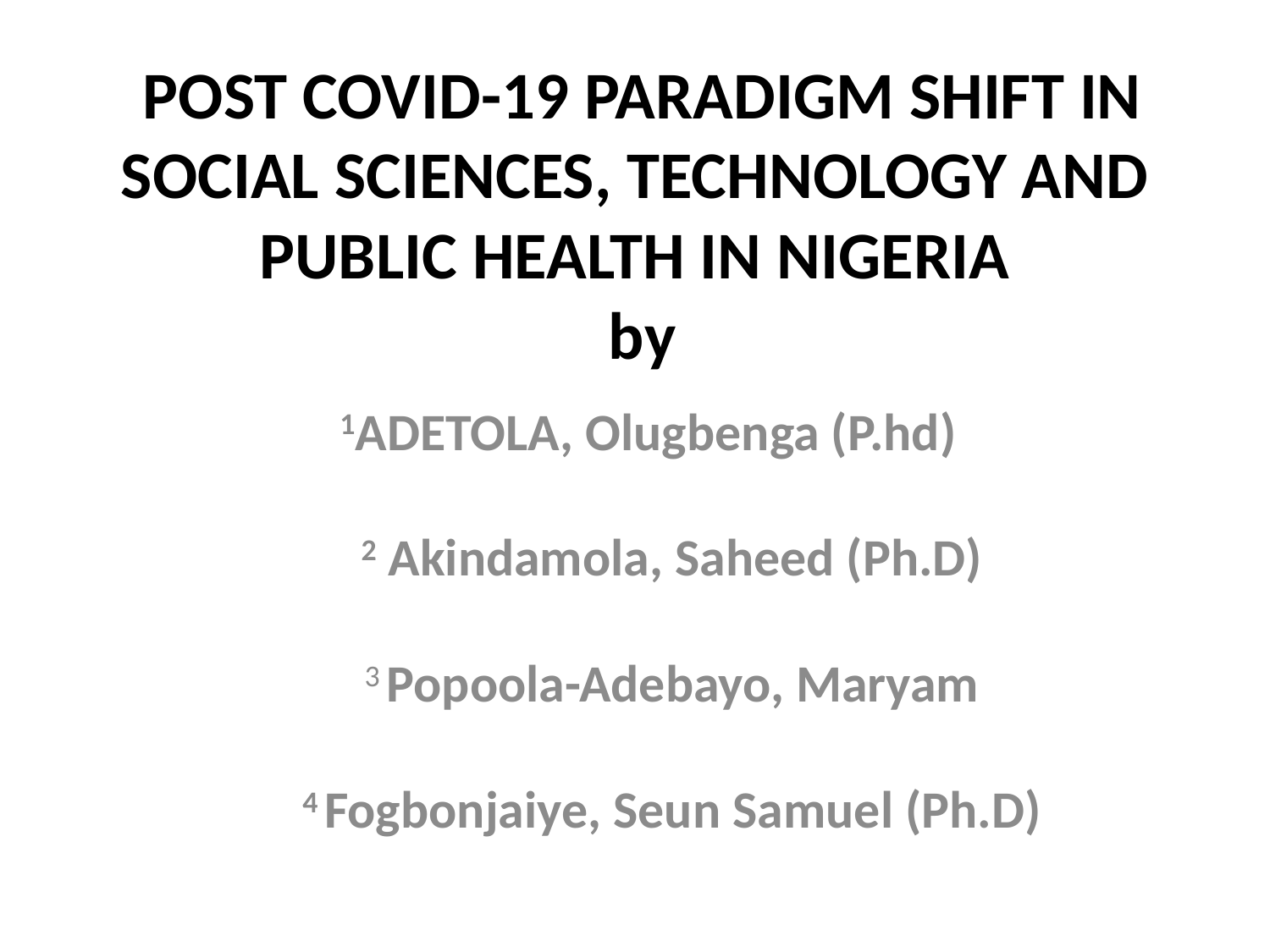

# POST COVID-19 PARADIGM SHIFT IN SOCIAL SCIENCES, TECHNOLOGY AND PUBLIC HEALTH IN NIGERIA  by
1ADETOLA, Olugbenga (P.hd)
 
2 Akindamola, Saheed (Ph.D)
 
3 Popoola-Adebayo, Maryam
 
4 Fogbonjaiye, Seun Samuel (Ph.D)